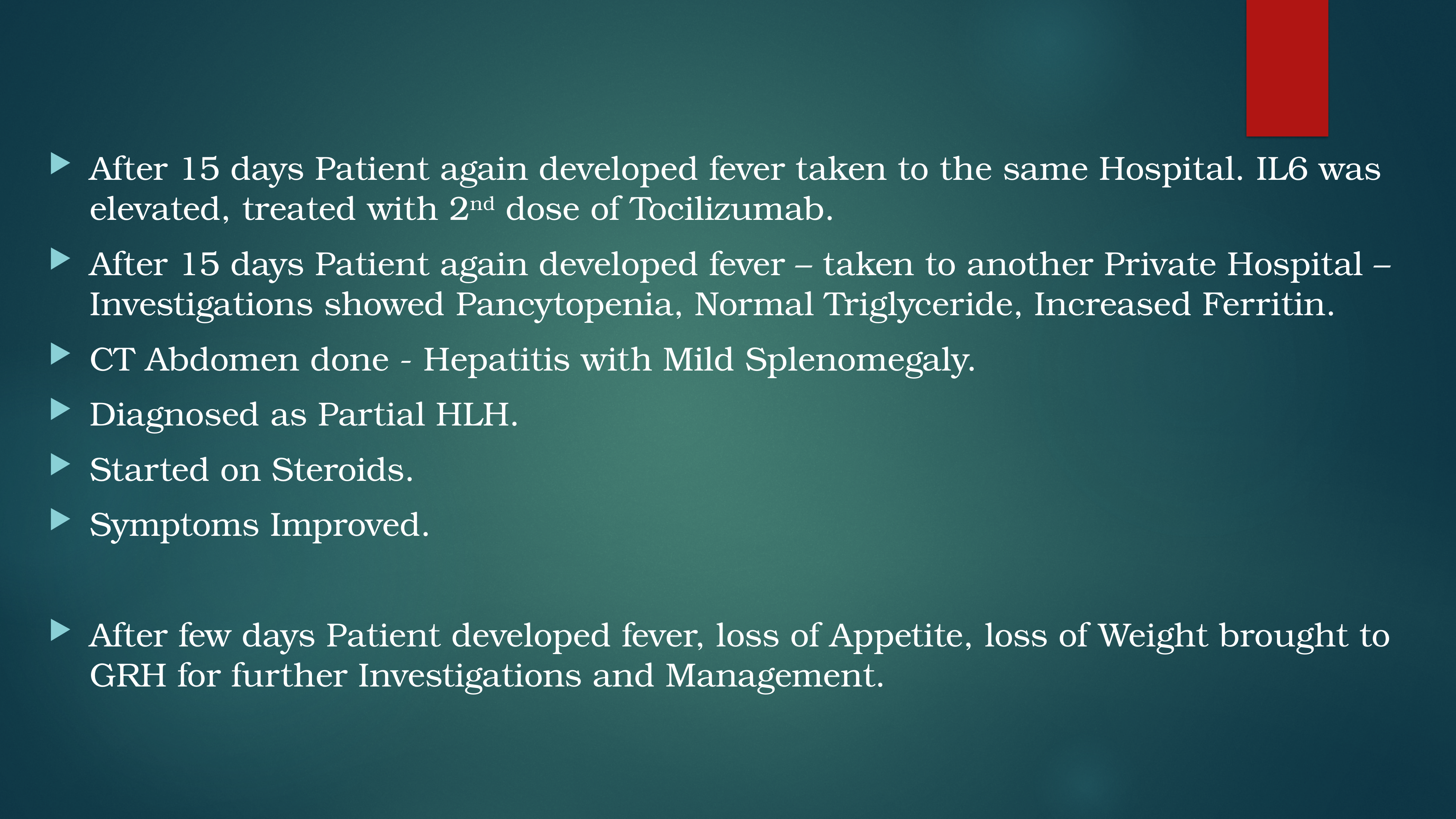

After 15 days Patient again developed fever taken to the same Hospital. IL6 was elevated, treated with 2nd dose of Tocilizumab.
After 15 days Patient again developed fever – taken to another Private Hospital – Investigations showed Pancytopenia, Normal Triglyceride, Increased Ferritin.
CT Abdomen done - Hepatitis with Mild Splenomegaly.
Diagnosed as Partial HLH.
Started on Steroids.
Symptoms Improved.

After few days Patient developed fever, loss of Appetite, loss of Weight brought to GRH for further Investigations and Management.